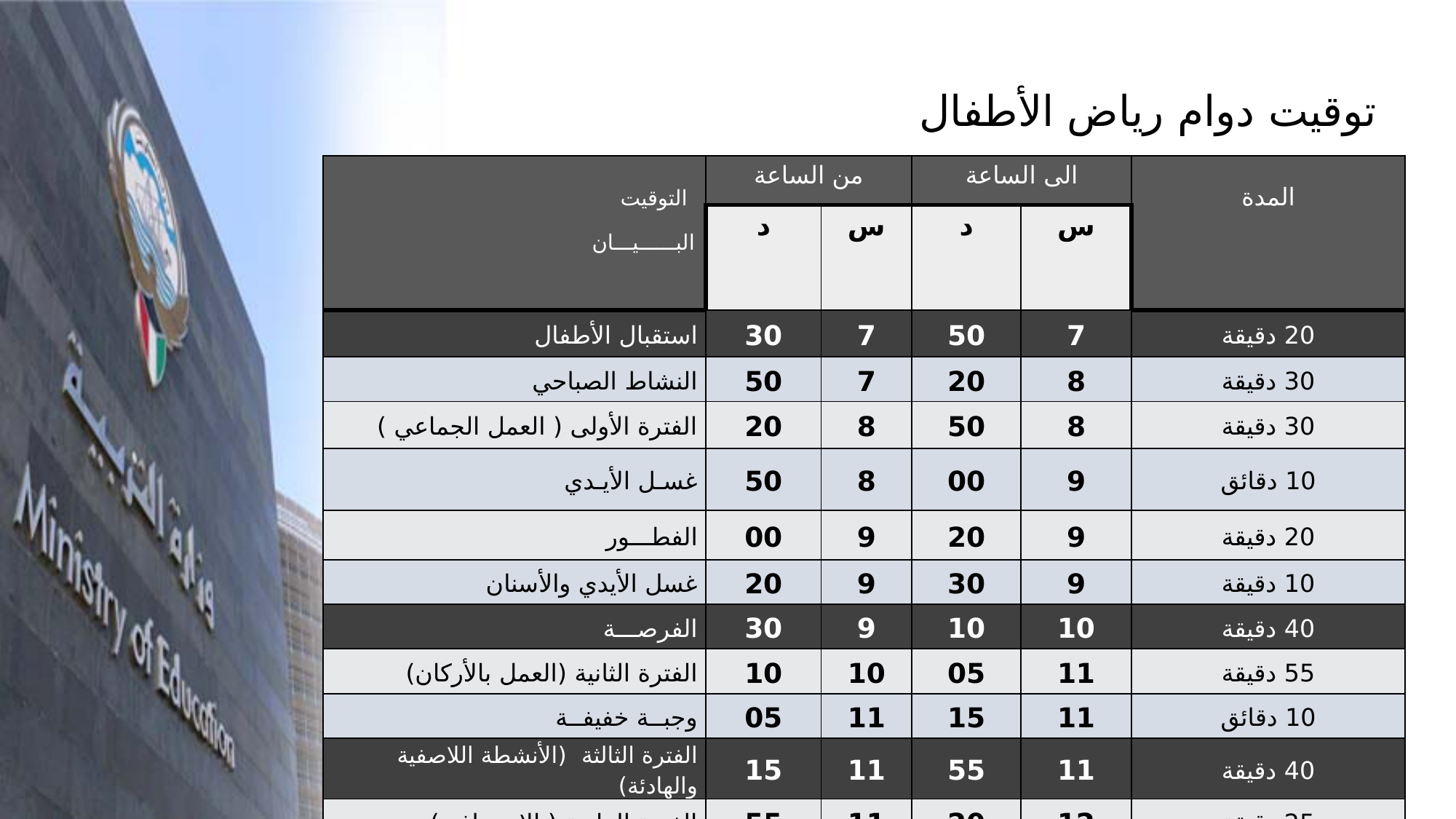

توقيت دوام رياض الأطفال
| التوقيت البــــــيـــان | من الساعة |  | الى الساعة |  | المدة |
| --- | --- | --- | --- | --- | --- |
|  | د | س | د | س |  |
| استقبال الأطفال | 30 | 7 | 50 | 7 | 20 دقيقة |
| النشاط الصباحي | 50 | 7 | 20 | 8 | 30 دقيقة |
| الفترة الأولى ( العمل الجماعي ) | 20 | 8 | 50 | 8 | 30 دقيقة |
| غسـل الأيـدي | 50 | 8 | 00 | 9 | 10 دقائق |
| الفطـــور | 00 | 9 | 20 | 9 | 20 دقيقة |
| غسل الأيدي والأسنان | 20 | 9 | 30 | 9 | 10 دقيقة |
| الفرصـــة | 30 | 9 | 10 | 10 | 40 دقيقة |
| الفترة الثانية (العمل بالأركان) | 10 | 10 | 05 | 11 | 55 دقيقة |
| وجبــة خفيفــة | 05 | 11 | 15 | 11 | 10 دقائق |
| الفترة الثالثة (الأنشطة اللاصفية والهادئة) | 15 | 11 | 55 | 11 | 40 دقيقة |
| الفترة الرابعة ( الانصراف ) | 55 | 11 | 20 | 12 | 25 دقيقة |